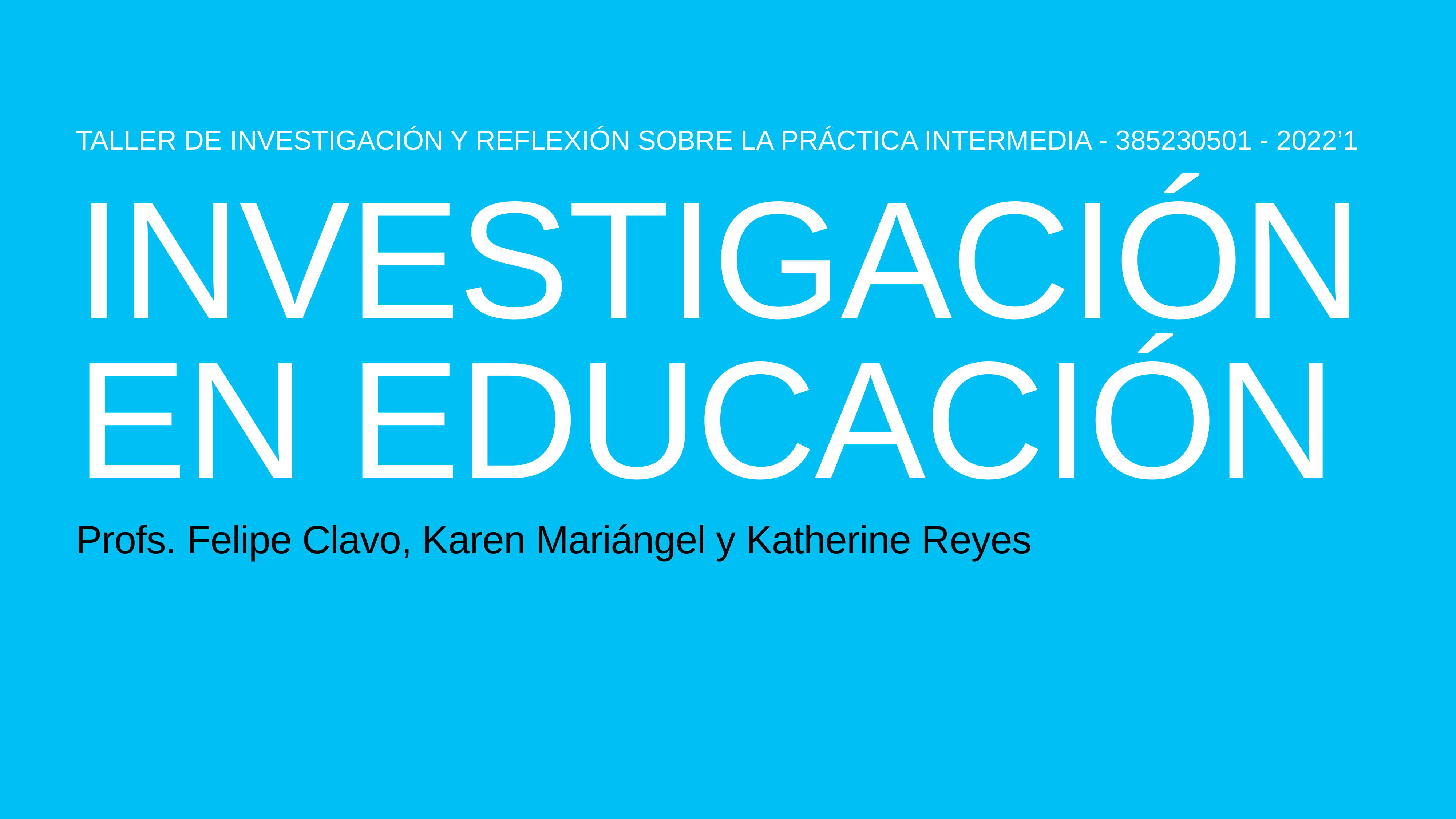

Taller de Investigación y reflexión sobre la Práctica Intermedia - 385230501 - 2022’1
# Investigación en educación
Profs. Felipe Clavo, Karen Mariángel y Katherine Reyes